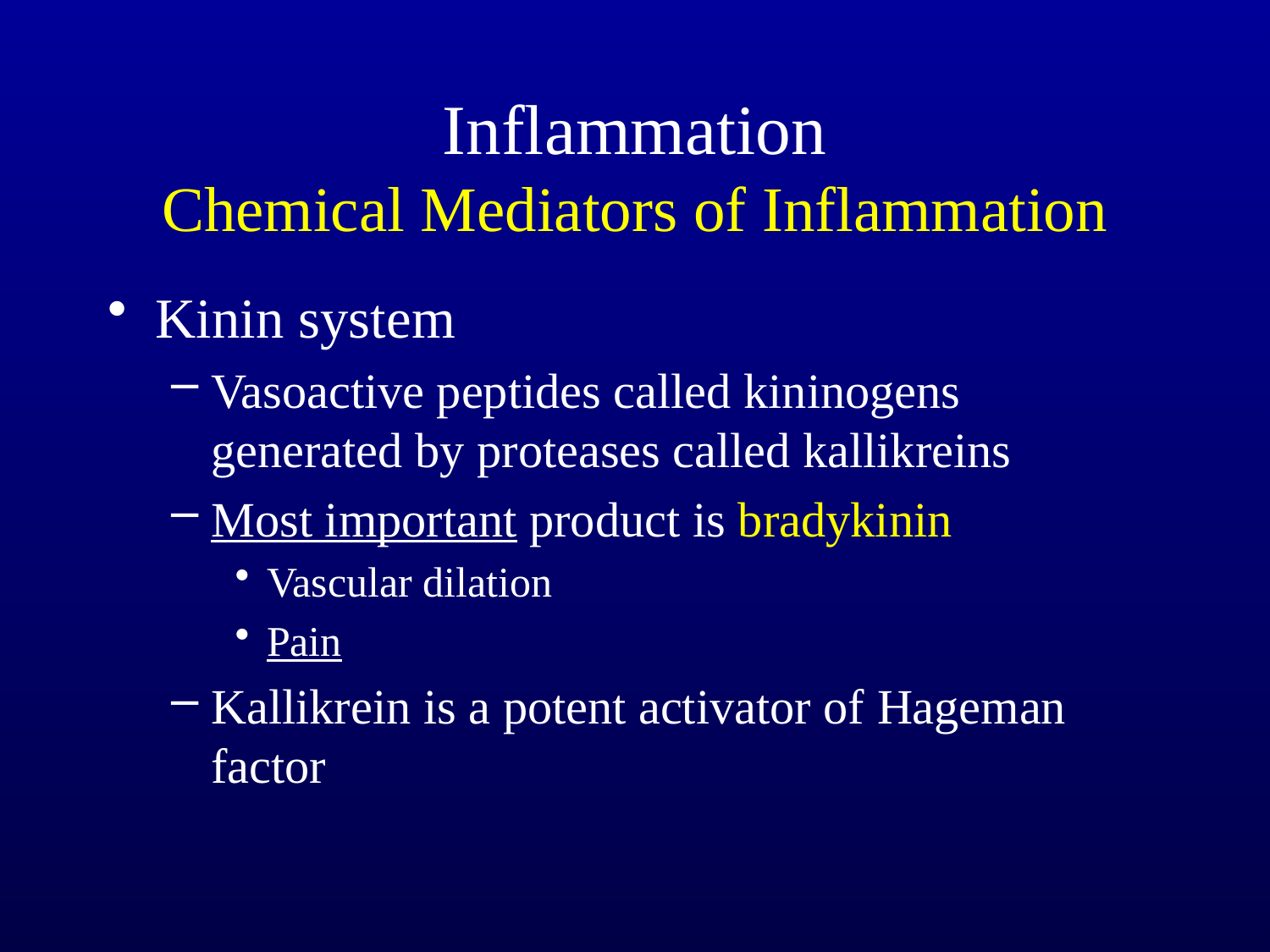

# Inflammation Chemical Mediators of Inflammation
Kinin system
Vasoactive peptides called kininogens generated by proteases called kallikreins
Most important product is bradykinin
Vascular dilation
Pain
Kallikrein is a potent activator of Hageman factor